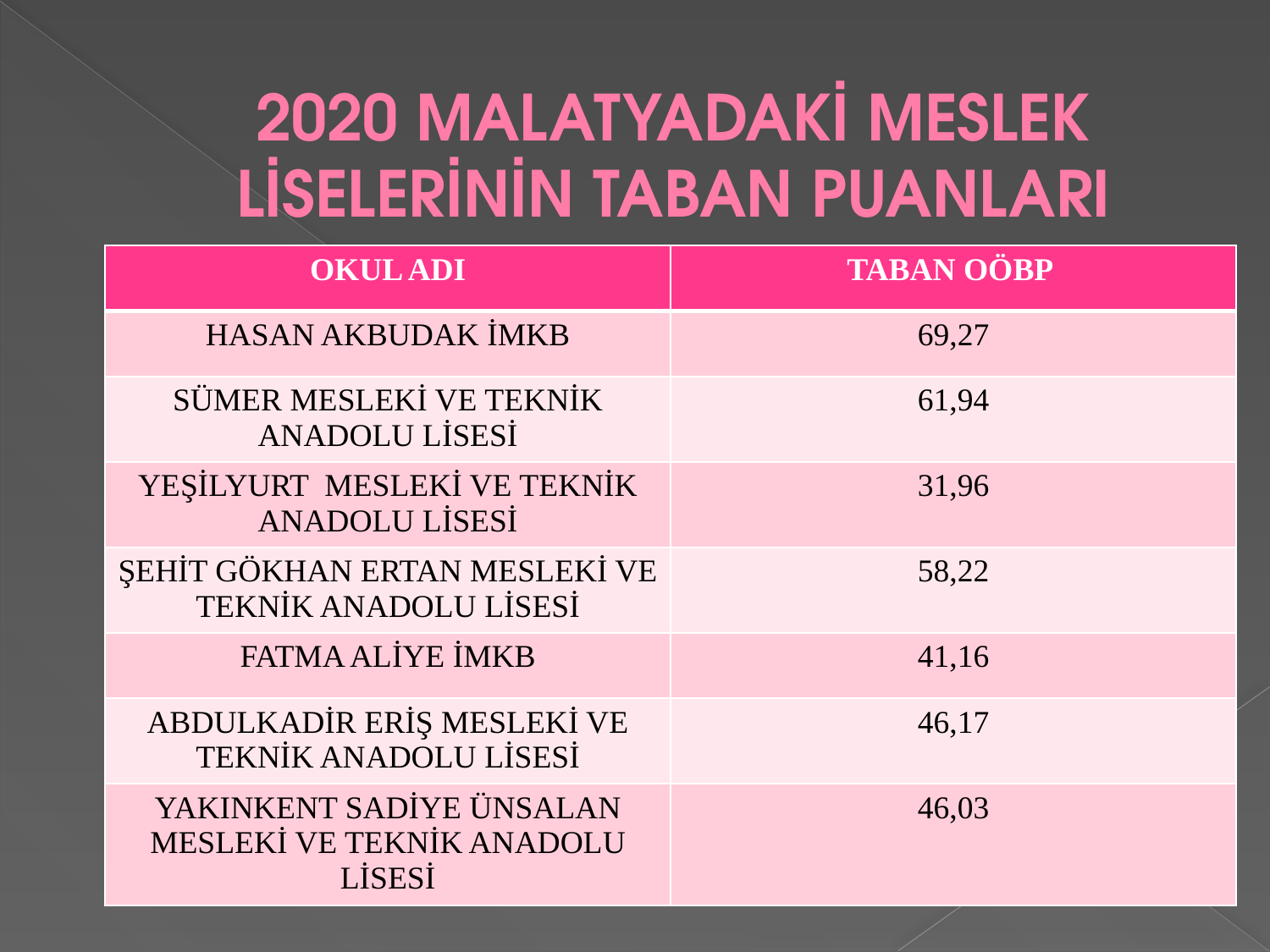

# 2020 MALATYADAKİ MESLEK LİSELERİNİN TABAN PUANLARI
| OKUL ADI | TABAN OÖBP |
| --- | --- |
| HASAN AKBUDAK İMKB | 69,27 |
| SÜMER MESLEKİ VE TEKNİK ANADOLU LİSESİ | 61,94 |
| YEŞİLYURT MESLEKİ VE TEKNİK ANADOLU LİSESİ | 31,96 |
| ŞEHİT GÖKHAN ERTAN MESLEKİ VE TEKNİK ANADOLU LİSESİ | 58,22 |
| FATMA ALİYE İMKB | 41,16 |
| ABDULKADİR ERİŞ MESLEKİ VE TEKNİK ANADOLU LİSESİ | 46,17 |
| YAKINKENT SADİYE ÜNSALAN MESLEKİ VE TEKNİK ANADOLU LİSESİ | 46,03 |